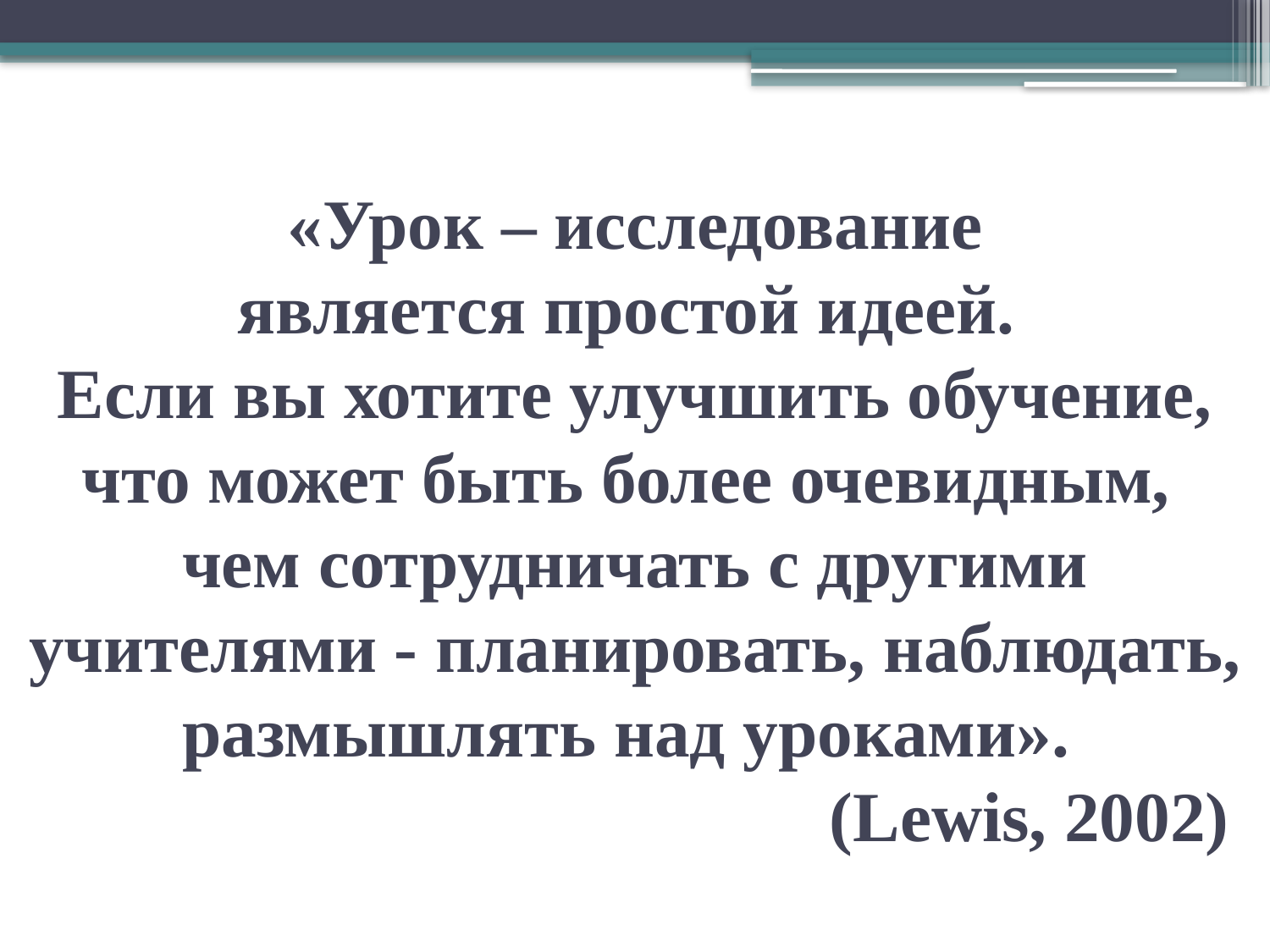

# «Урок – исследование является простой идеей. Если вы хотите улучшить обучение, что может быть более очевидным,  чем сотрудничать с другими учителями - планировать, наблюдать, размышлять над уроками». (Lewis, 2002)